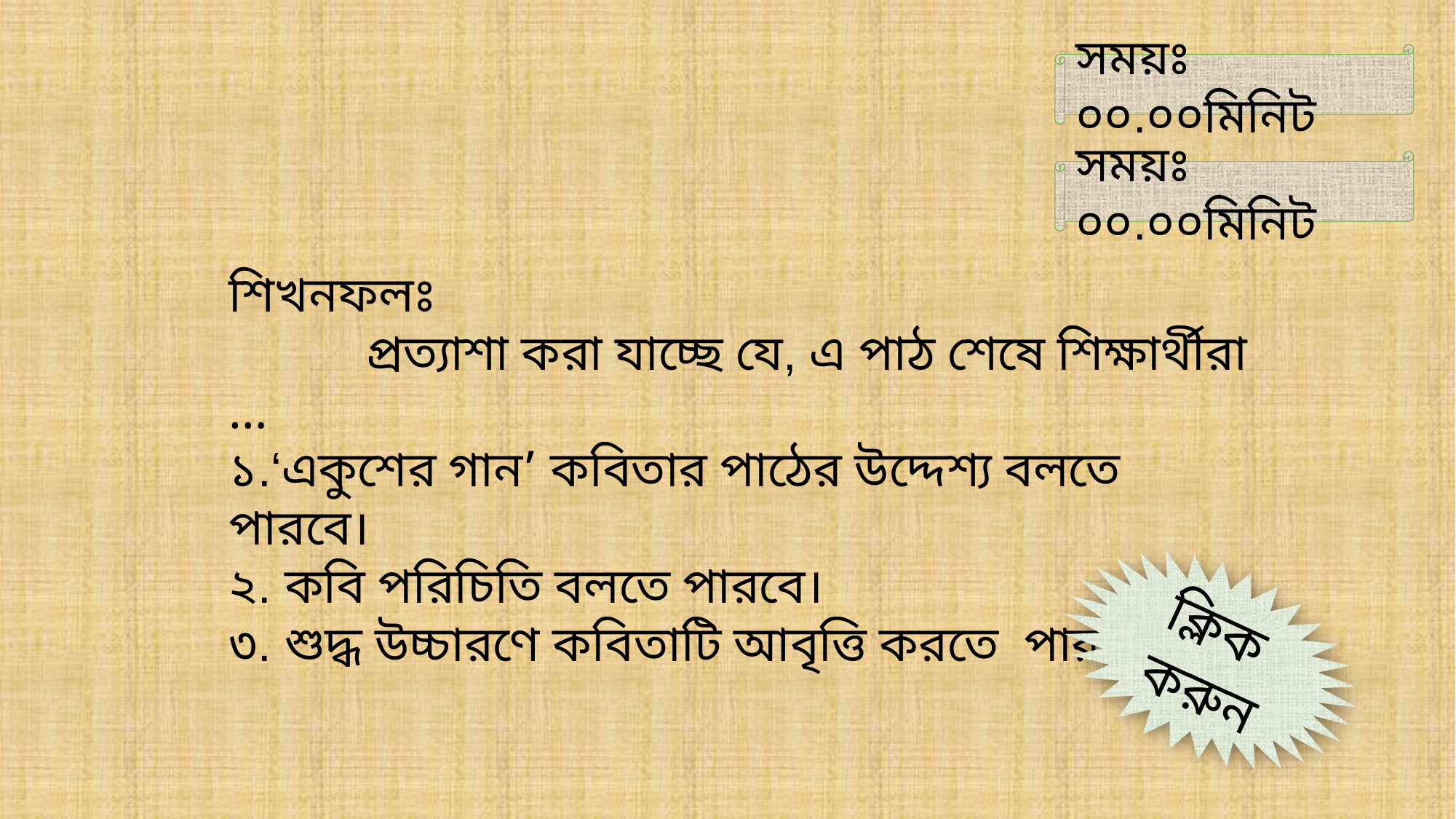

সময়ঃ ০০.০০মিনিট
সময়ঃ ০০.০০মিনিট
শিখনফলঃ
           প্রত্যাশা করা যাচ্ছে যে, এ পাঠ শেষে শিক্ষার্থীরা …
১.‘একুশের গান’ কবিতার পাঠের উদ্দেশ্য বলতে পারবে।
২. কবি পরিচিতি বলতে পারবে।
৩. শুদ্ধ উচ্চারণে কবিতাটি আবৃত্তি করতে  পারবে।
 ক্লিক
 করুন